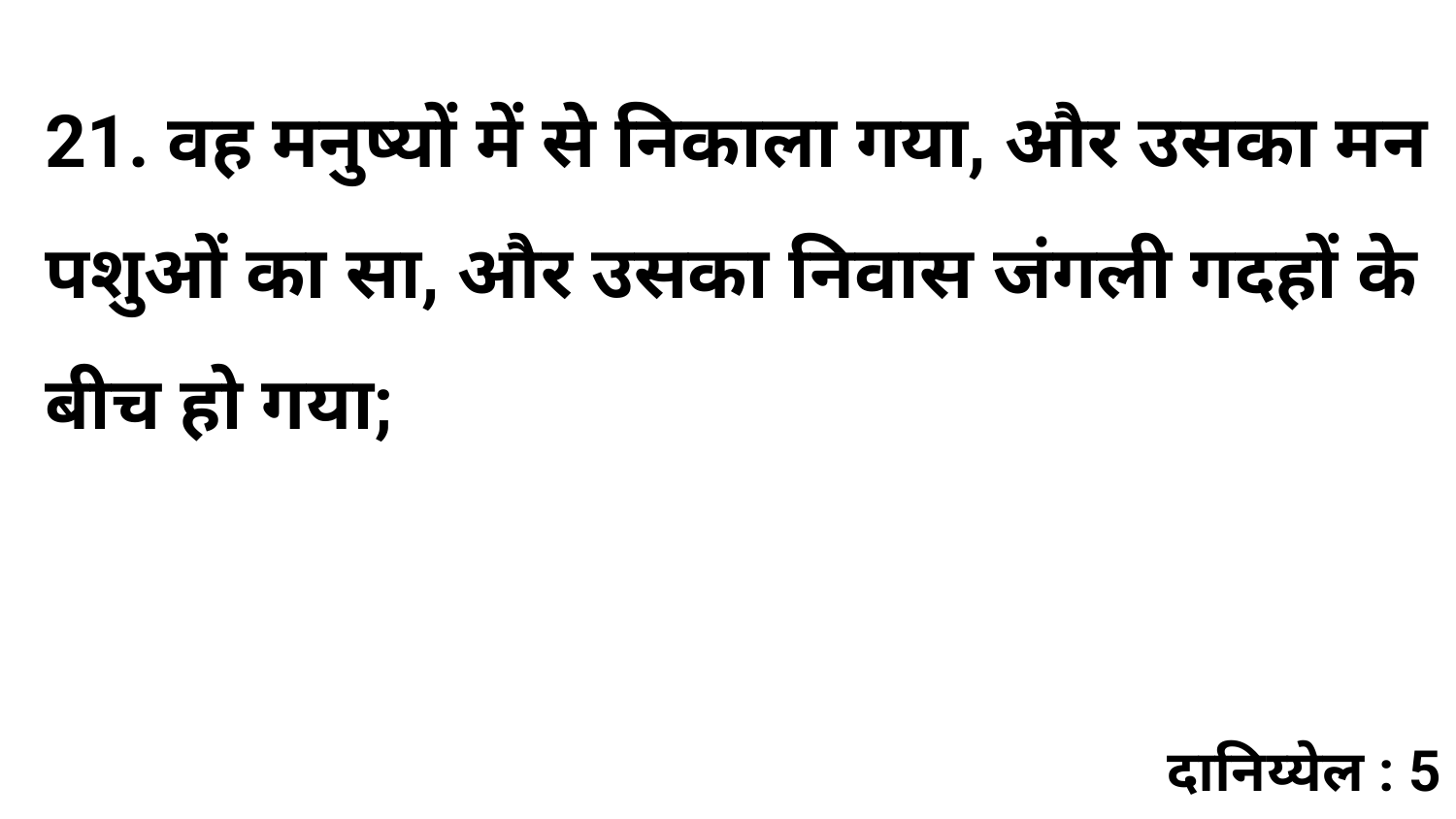

21. वह मनुष्यों में से निकाला गया, और उसका मन पशुओं का सा, और उसका निवास जंगली गदहों के बीच हो गया;
दानिय्येल : 5